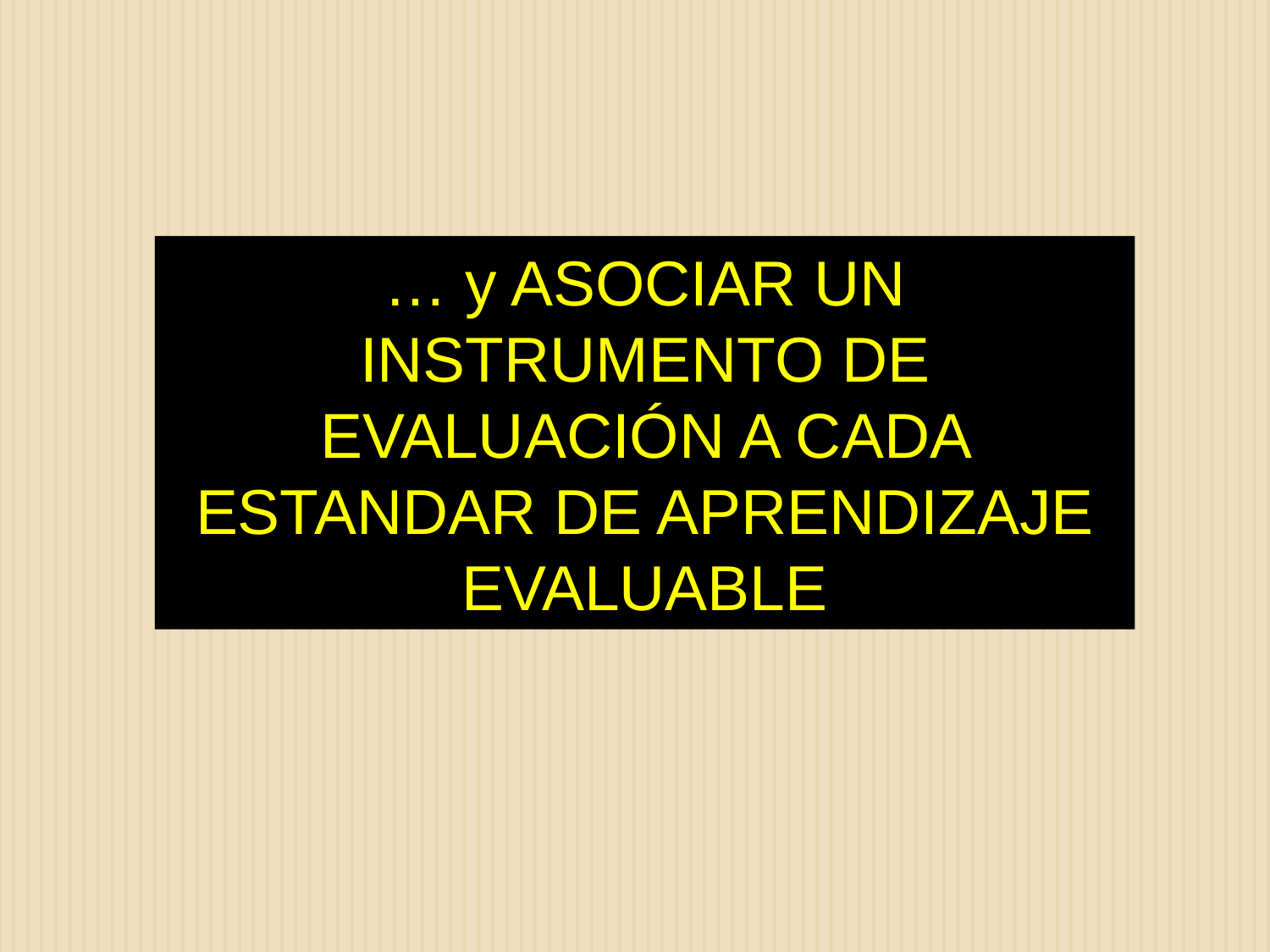

… y ASOCIAR UN INSTRUMENTO DE EVALUACIÓN A CADA ESTANDAR DE APRENDIZAJE EVALUABLE